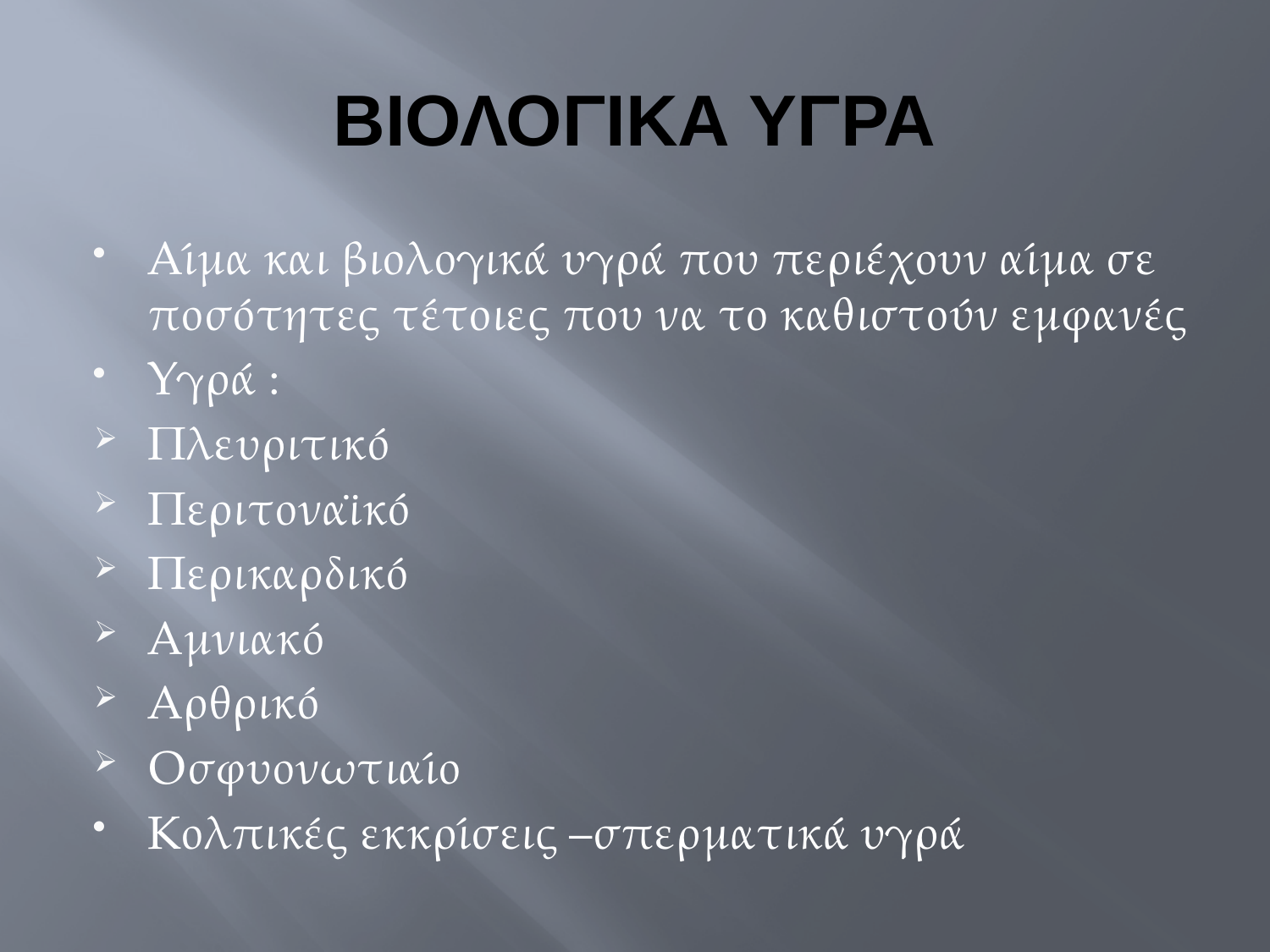

# ΒΙΟΛΟΓΙΚΑ ΥΓΡΑ
Αίμα και βιολογικά υγρά που περιέχουν αίμα σε ποσότητες τέτοιες που να το καθιστούν εμφανές
Υγρά :
Πλευριτικό
Περιτοναϊκό
Περικαρδικό
Αμνιακό
Αρθρικό
Οσφυονωτιαίο
Κολπικές εκκρίσεις –σπερματικά υγρά